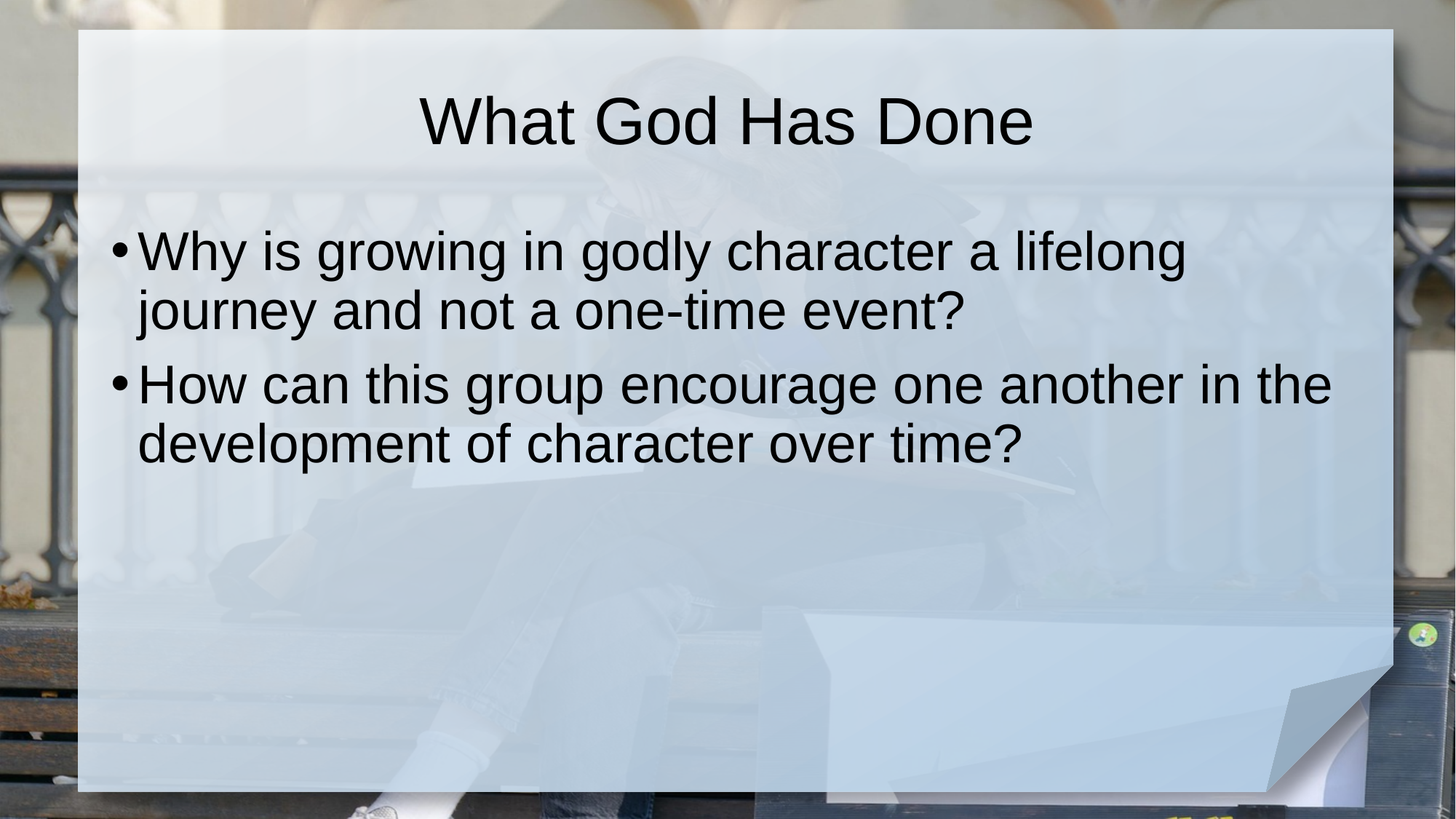

# What God Has Done
Why is growing in godly character a lifelong journey and not a one-time event?
How can this group encourage one another in the development of character over time?